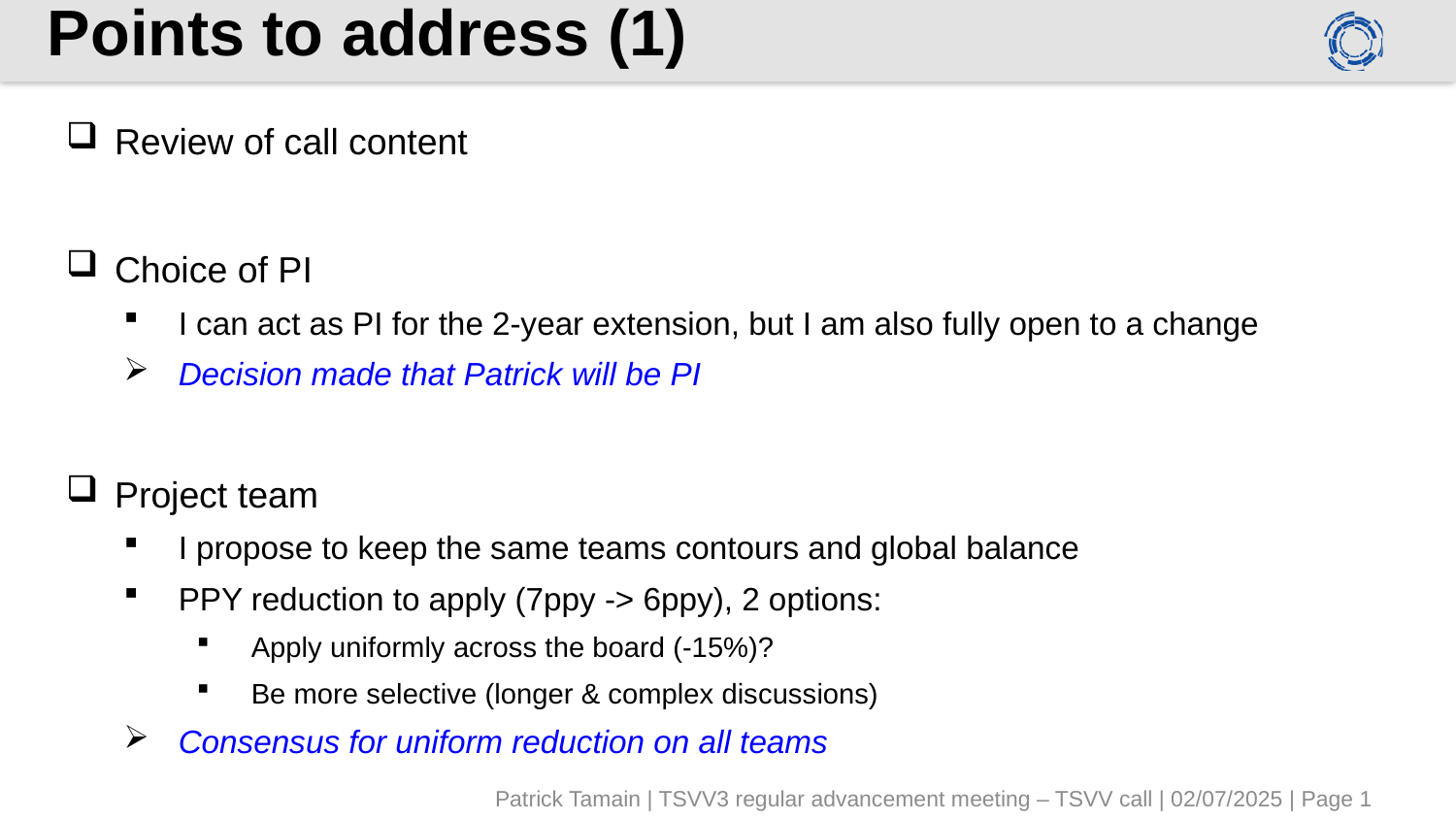

# Points to address (1)
Review of call content

Choice of PI
I can act as PI for the 2-year extension, but I am also fully open to a change
Decision made that Patrick will be PI

Project team
I propose to keep the same teams contours and global balance
PPY reduction to apply (7ppy -> 6ppy), 2 options:
Apply uniformly across the board (-15%)?
Be more selective (longer & complex discussions)
Consensus for uniform reduction on all teams
Patrick Tamain | TSVV3 regular advancement meeting – TSVV call | 02/07/2025 | Page 1